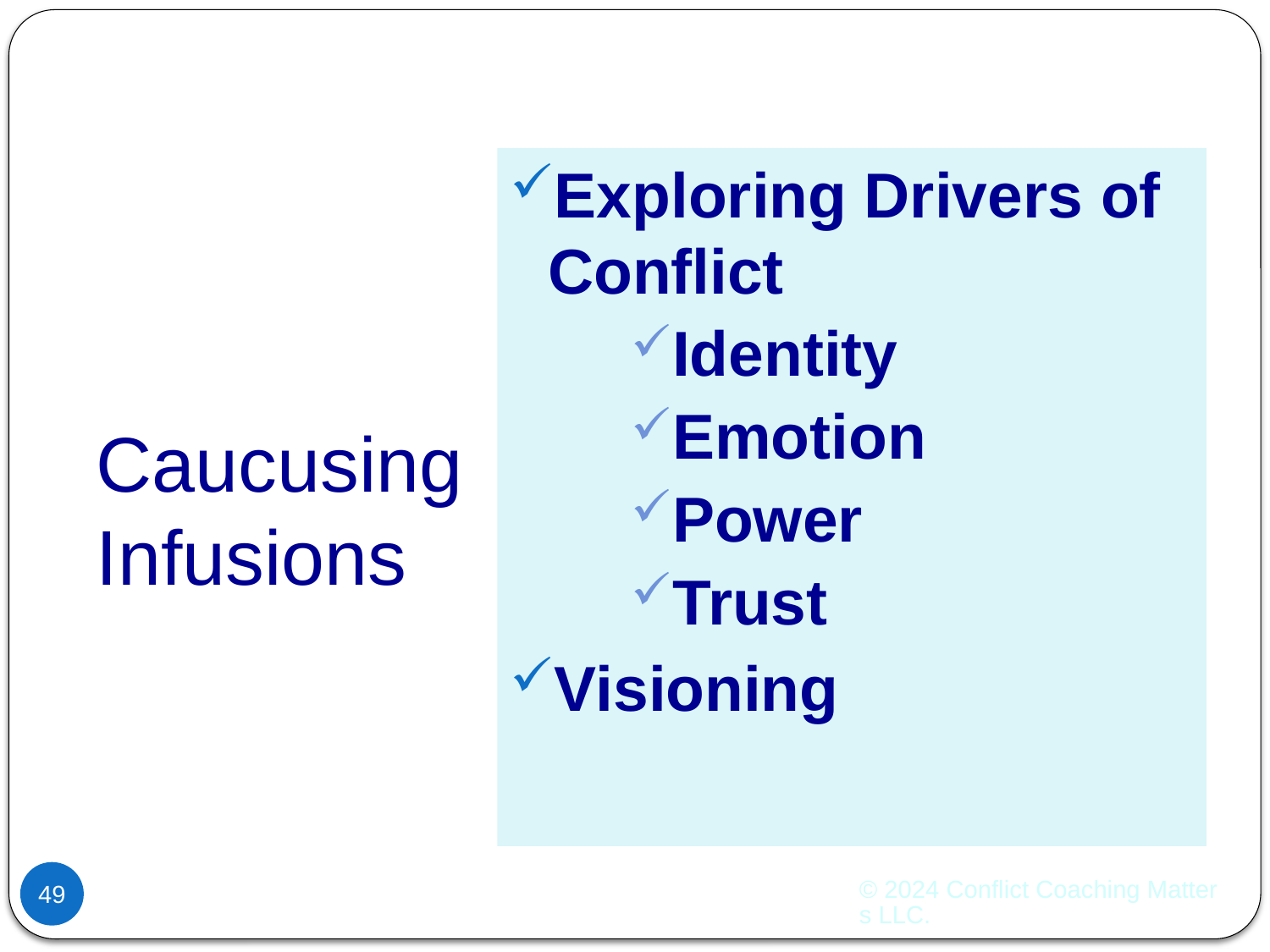

Exploring Drivers of Conflict
Identity
Emotion
Power
Trust
Visioning
# Caucusing Infusions
© 2024 Conflict Coaching Matters LLC.
49